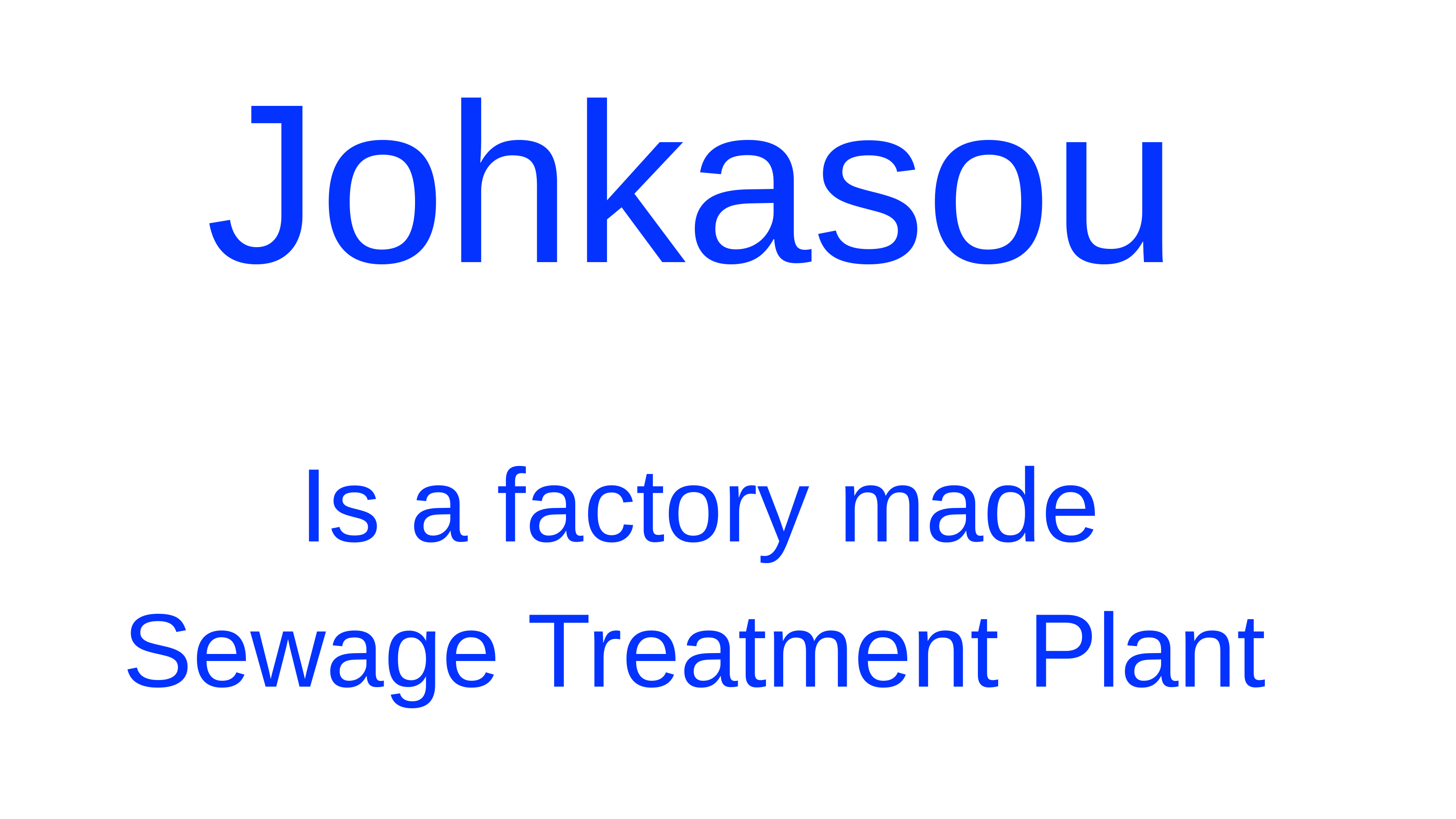

# Johkasou
Is a factory made Sewage Treatment Plant